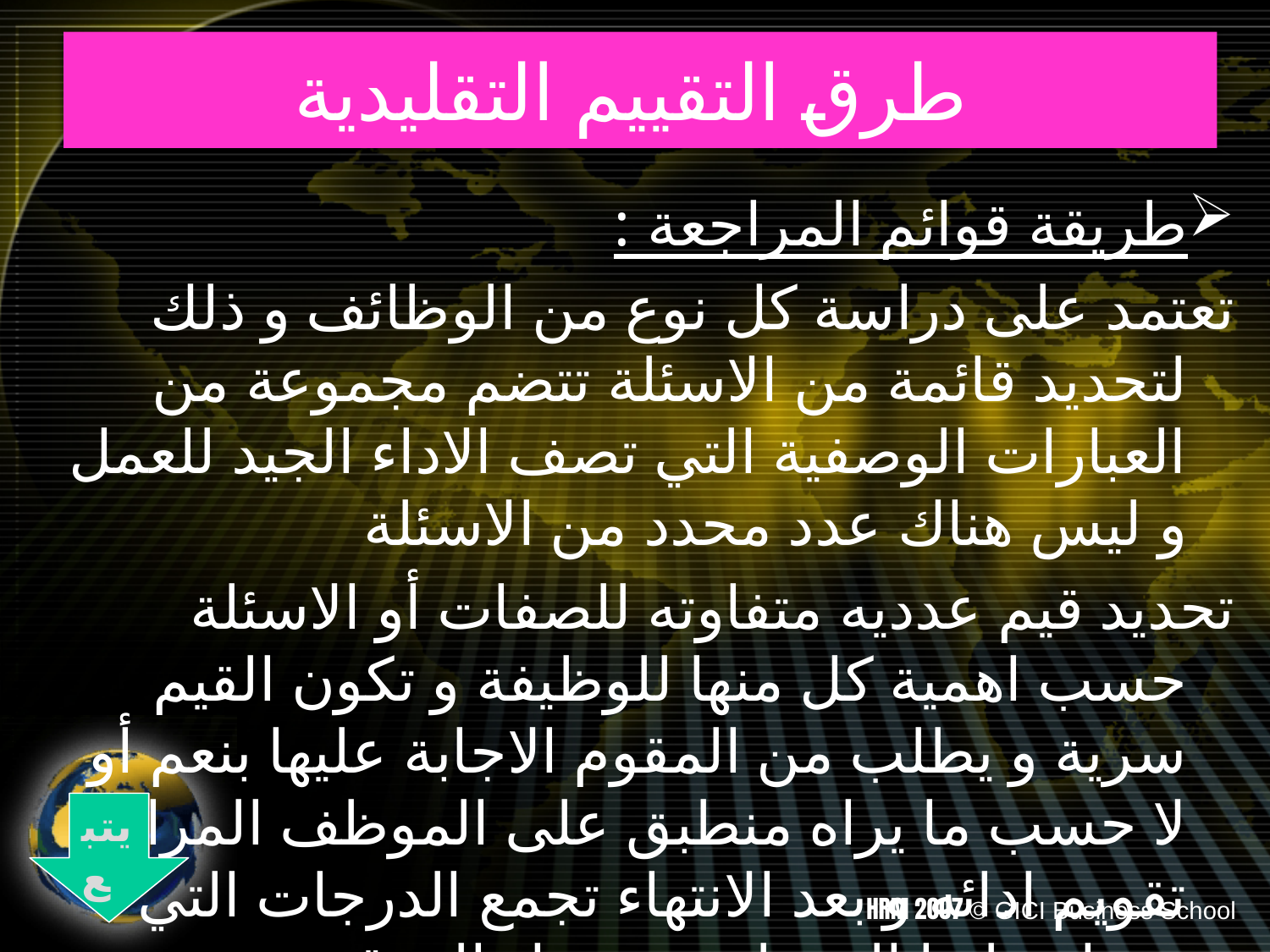

# طرق التقييم التقليدية
طريقة قوائم المراجعة :
تعتمد على دراسة كل نوع من الوظائف و ذلك لتحديد قائمة من الاسئلة تتضم مجموعة من العبارات الوصفية التي تصف الاداء الجيد للعمل و ليس هناك عدد محدد من الاسئلة
تحديد قيم عدديه متفاوته للصفات أو الاسئلة حسب اهمية كل منها للوظيفة و تكون القيم سرية و يطلب من المقوم الاجابة عليها بنعم أو لا حسب ما يراه منطبق على الموظف المراد تقويم ادائه و بعد الانتهاء تجمع الدرجات التي حصل عليها الموظف و تحول الى قيمه وصفيه تعبر عن أداءه
يتبع